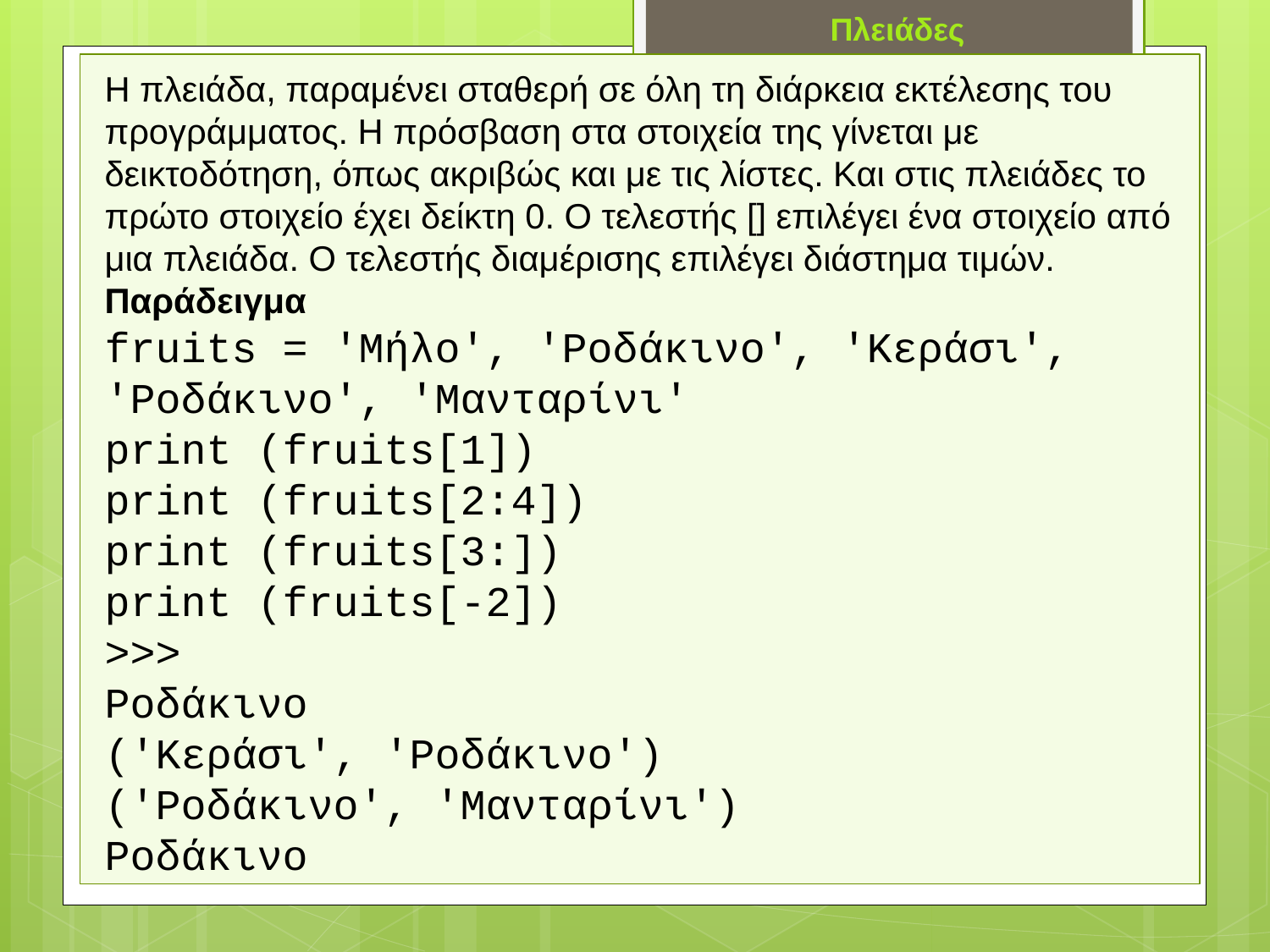

Πλειάδες

Η πλειάδα, παραμένει σταθερή σε όλη τη διάρκεια εκτέλεσης του προγράμματος. Η πρόσβαση στα στοιχεία της γίνεται με δεικτοδότηση, όπως ακριβώς και με τις λίστες. Και στις πλειάδες το πρώτο στοιχείο έχει δείκτη 0. Ο τελεστής [] επιλέγει ένα στοιχείο από μια πλειάδα. Ο τελεστής διαμέρισης επιλέγει διάστημα τιμών.
Παράδειγμα
fruits = 'Μήλο', 'Ροδάκινο', 'Κεράσι', 'Ροδάκινο', 'Μανταρίνι'
print (fruits[1])
print (fruits[2:4])
print (fruits[3:])
print (fruits[-2])
>>>
Ροδάκινο
('Κεράσι', 'Ροδάκινο')
('Ροδάκινο', 'Μανταρίνι')
Ροδάκινο